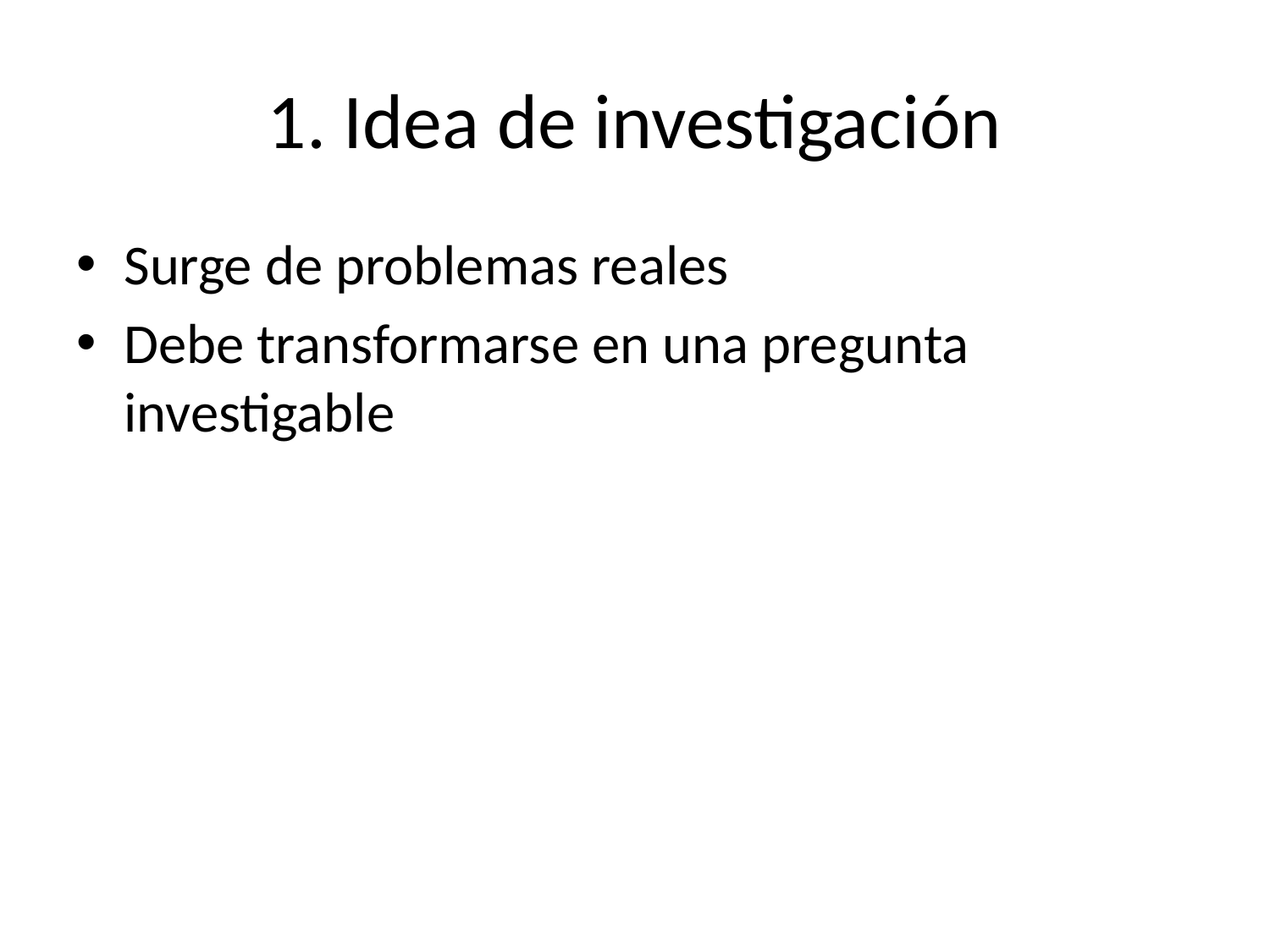

# 1. Idea de investigación
Surge de problemas reales
Debe transformarse en una pregunta investigable